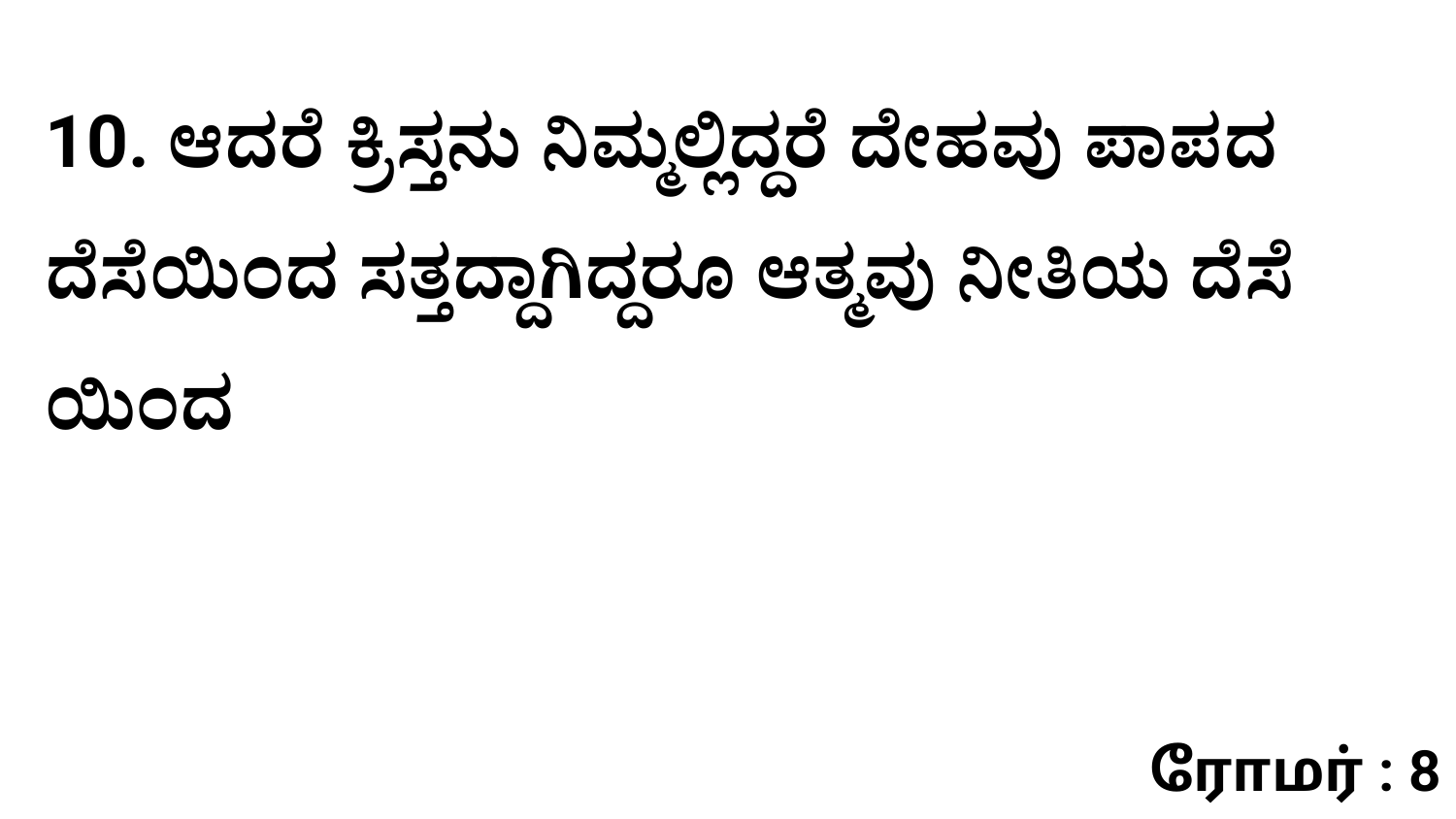

10. ಆದರೆ ಕ್ರಿಸ್ತನು ನಿಮ್ಮಲ್ಲಿದ್ದರೆ ದೇಹವು ಪಾಪದ ದೆಸೆಯಿಂದ ಸತ್ತದ್ದಾಗಿದ್ದರೂ ಆತ್ಮವು ನೀತಿಯ ದೆಸೆ ಯಿಂದ
ரோமர் : 8